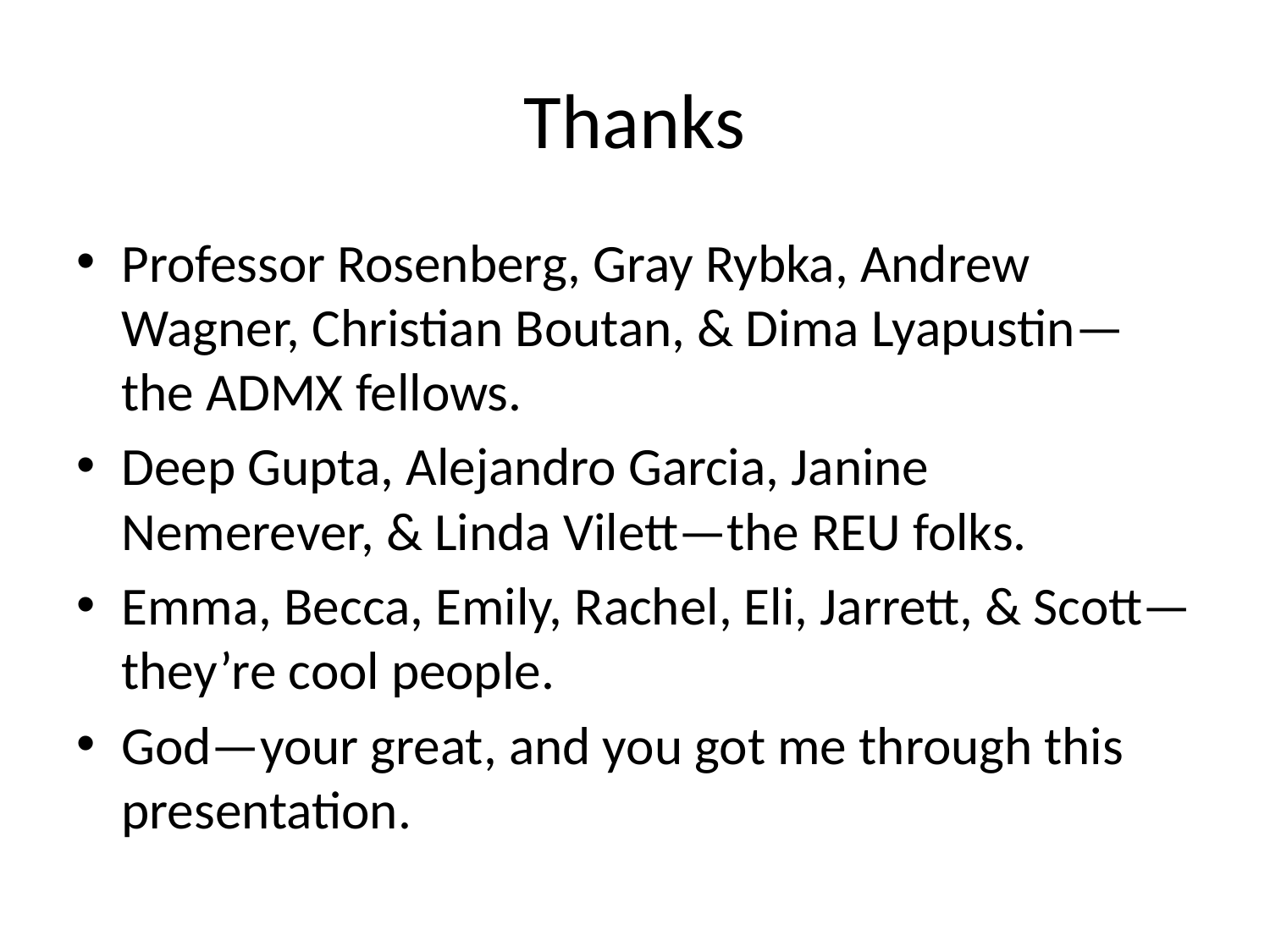

# Thanks
Professor Rosenberg, Gray Rybka, Andrew Wagner, Christian Boutan, & Dima Lyapustin—the ADMX fellows.
Deep Gupta, Alejandro Garcia, Janine Nemerever, & Linda Vilett—the REU folks.
Emma, Becca, Emily, Rachel, Eli, Jarrett, & Scott—they’re cool people.
God—your great, and you got me through this presentation.